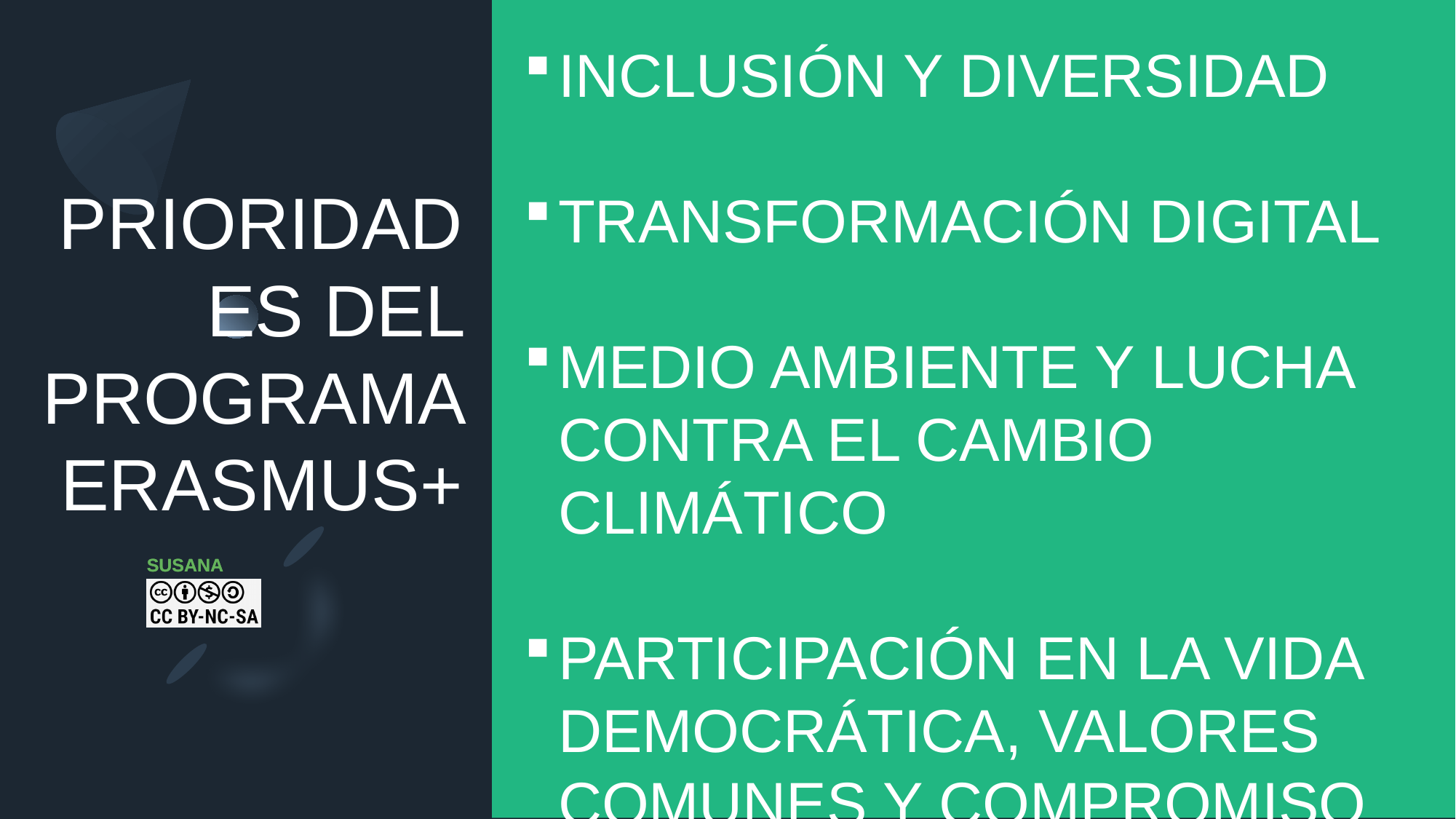

INCLUSIÓN Y DIVERSIDAD

TRANSFORMACIÓN DIGITAL

MEDIO AMBIENTE Y LUCHA CONTRA EL CAMBIO CLIMÁTICO

PARTICIPACIÓN EN LA VIDA DEMOCRÁTICA, VALORES COMUNES Y COMPROMISO CÍVICO
# PRIORIDADES DEL PROGRAMA ERASMUS+